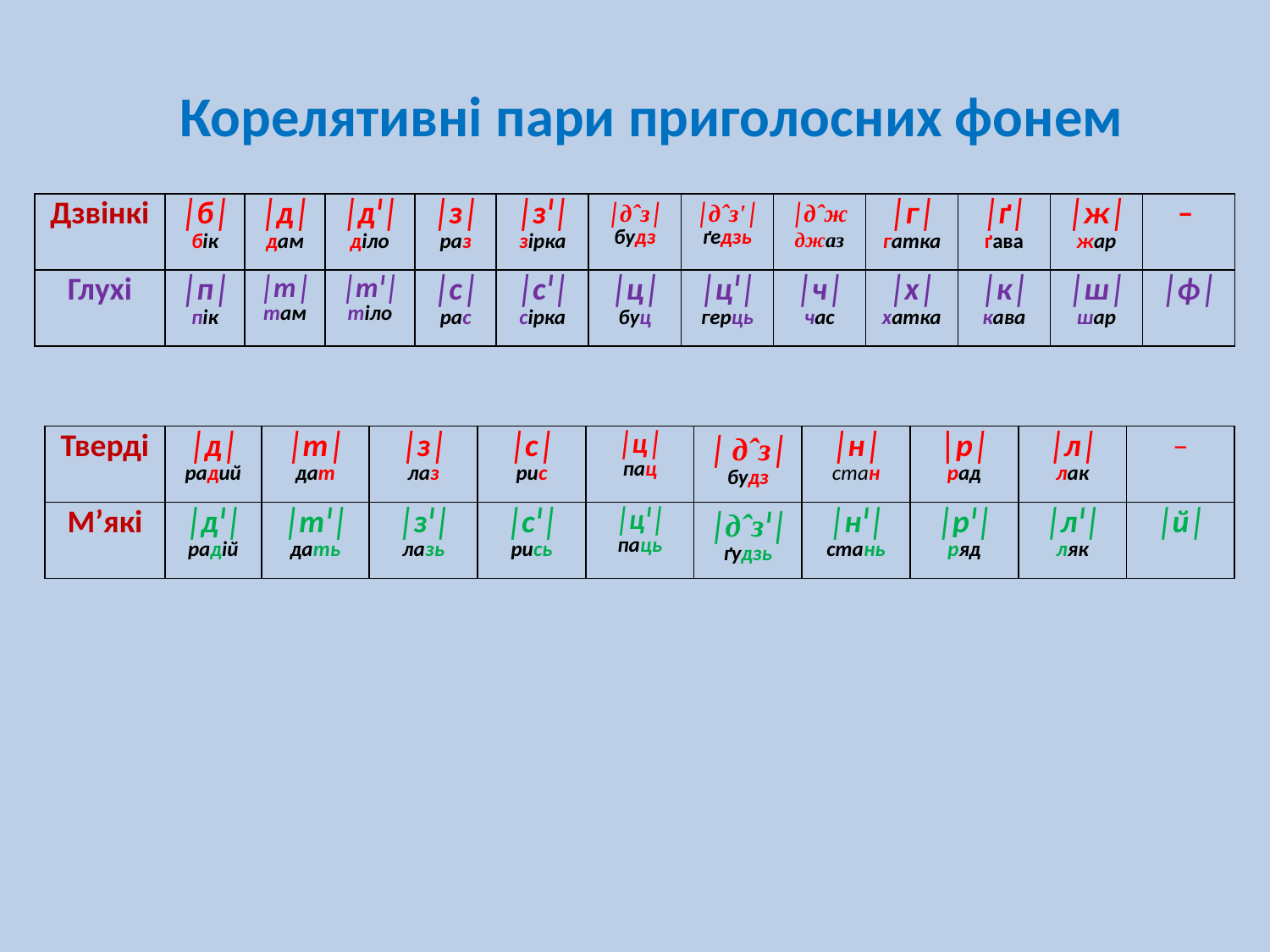

Корелятивні пари приголосних фонем
| Дзвінкі | │б│ бік | │д│ дам | │дᴵ│ діло | │з│ раз | │зᴵ│ зірка | │дˆз│ будз | │дˆз'│ ґедзь | │дˆж джаз | │г│ гатка | │ґ│ ґава | │ж│ жар | – |
| --- | --- | --- | --- | --- | --- | --- | --- | --- | --- | --- | --- | --- |
| Глухі | │п│ пік | │т│ там | │тᴵ│ тіло | │с│ рас | │сᴵ│ сірка | │ц│ буц | │цᴵ│ герць | │ч│ час | │х│ хатка | │к│ кава | │ш│ шар | │ф│ |
| Тверді | │д│ радий | │т│ дат | │з│ лаз | │с│ рис | │ц│ пац | │ дˆз│ будз | │н│ стан | │р│ рад | │л│ лак | – |
| --- | --- | --- | --- | --- | --- | --- | --- | --- | --- | --- |
| М’які | │дᴵ│ радій | │тᴵ│ дать | │зᴵ│ лазь | │сᴵ│ рись | │цᴵ│ паць | │дˆзᴵ│ ґудзь | │нᴵ│ стань | │рᴵ│ ряд | │лᴵ│ ляк | │й│ |